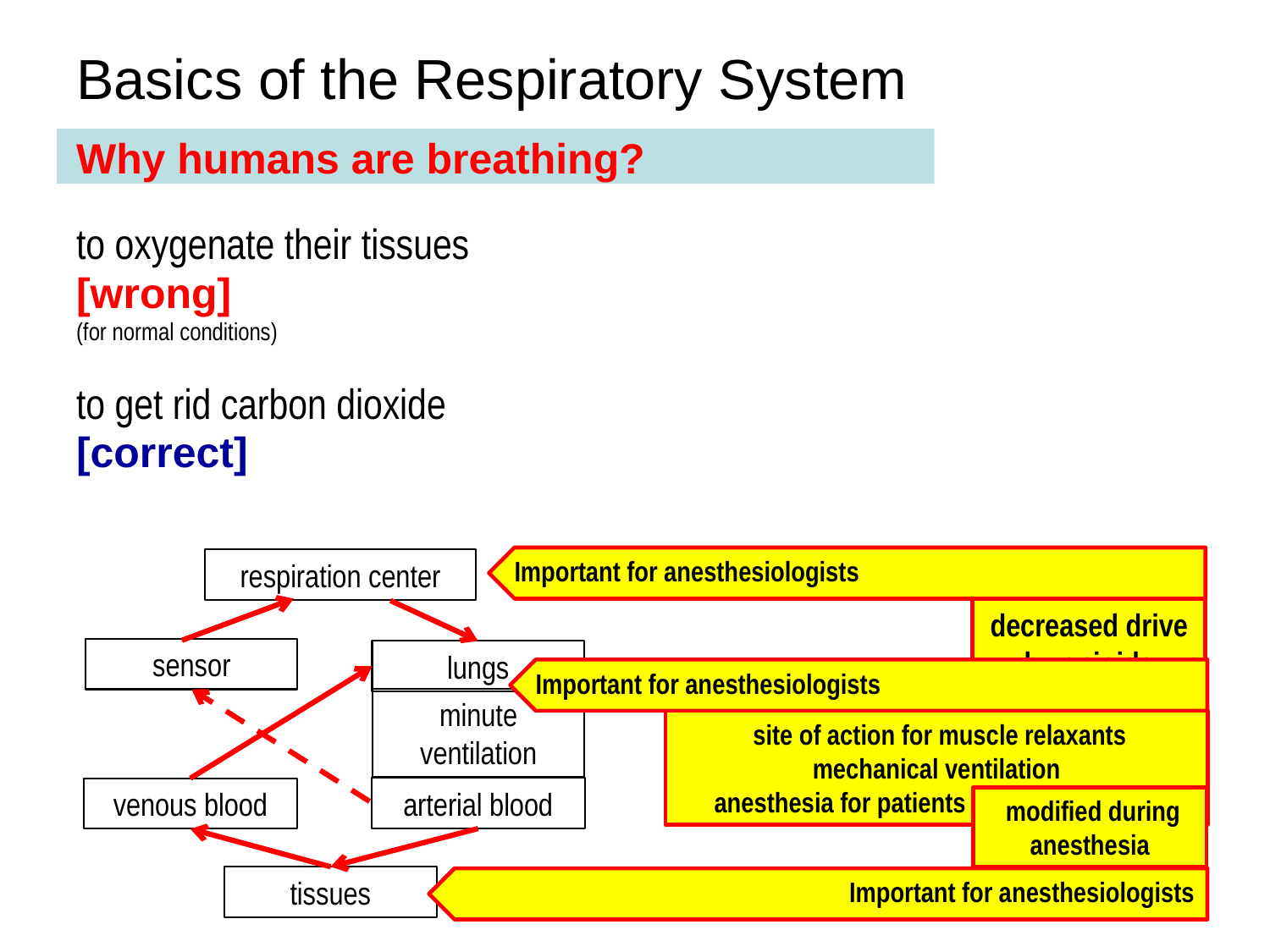

# Basics of the Respiratory System

Why humans are breathing?

to oxygenate their tissues
[wrong]
(for normal conditions)

to get rid carbon dioxide
[correct]

Important for anesthesiologists
respiration center
decreased drive by opioids
sensor
lungs
Important for anesthesiologists
minute ventilation
 site of action for muscle relaxants
mechanical ventilation
 anesthesia for patients with lung disease
arterial blood
venous blood
 modified during anesthesia
tissues
Important for anesthesiologists